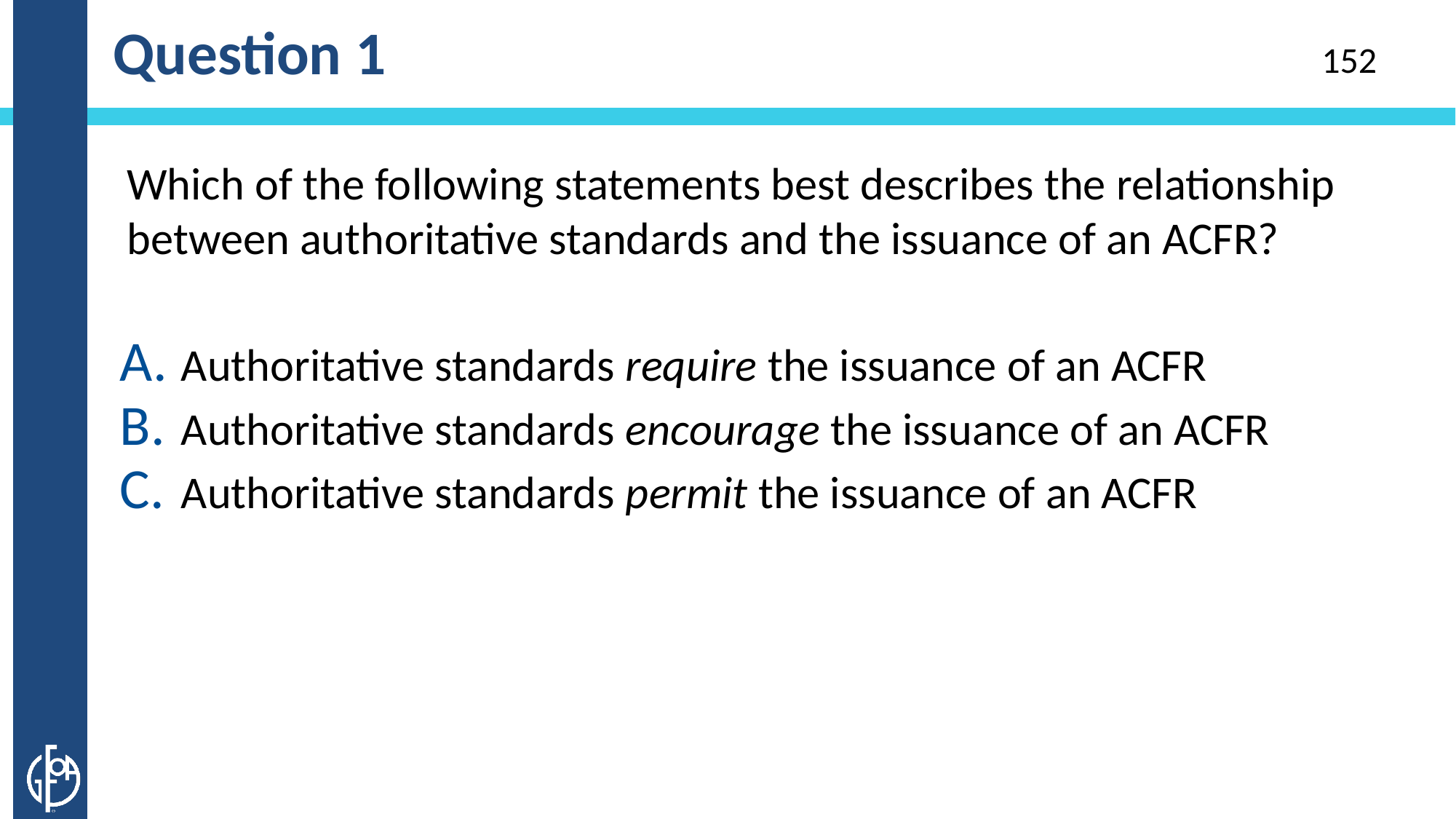

# Question 1
152
Which of the following statements best describes the relationship between authoritative standards and the issuance of an ACFR?

Authoritative standards require the issuance of an ACFR
Authoritative standards encourage the issuance of an ACFR
Authoritative standards permit the issuance of an ACFR